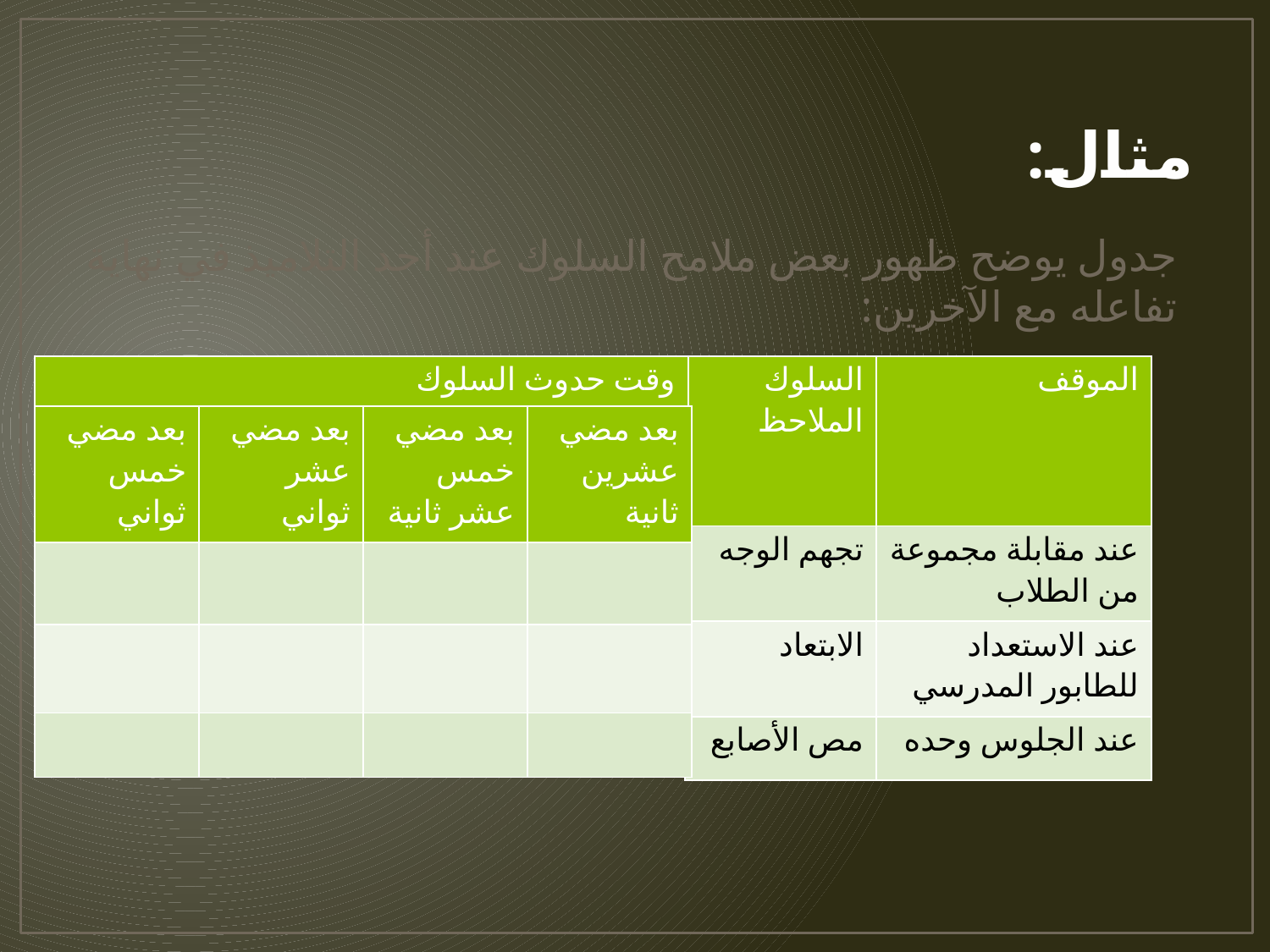

# مثال:
جدول يوضح ظهور بعض ملامح السلوك عند أحد التلاميذ في نهاية تفاعله مع الآخرين:
| وقت حدوث السلوك |
| --- |
| السلوك الملاحظ | الموقف |
| --- | --- |
| تجهم الوجه | عند مقابلة مجموعة من الطلاب |
| الابتعاد | عند الاستعداد للطابور المدرسي |
| مص الأصابع | عند الجلوس وحده |
| بعد مضي خمس ثواني | بعد مضي عشر ثواني | بعد مضي خمس عشر ثانية | بعد مضي عشرين ثانية |
| --- | --- | --- | --- |
|  |  |  |  |
|  |  |  |  |
|  |  |  |  |